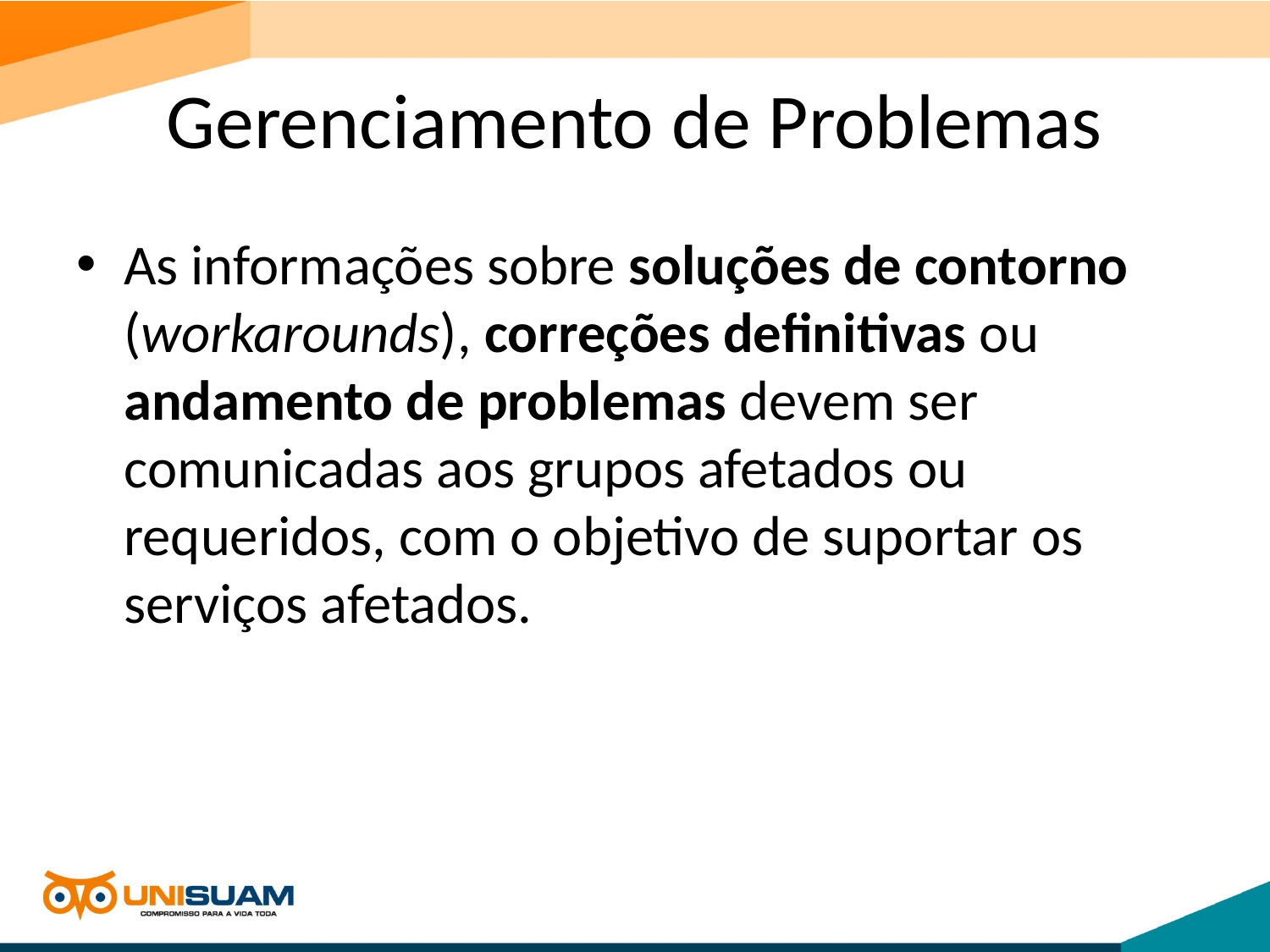

# Gerenciamento de Problemas
As informações sobre soluções de contorno (workarounds), correções definitivas ou andamento de problemas devem ser comunicadas aos grupos afetados ou requeridos, com o objetivo de suportar os serviços afetados.